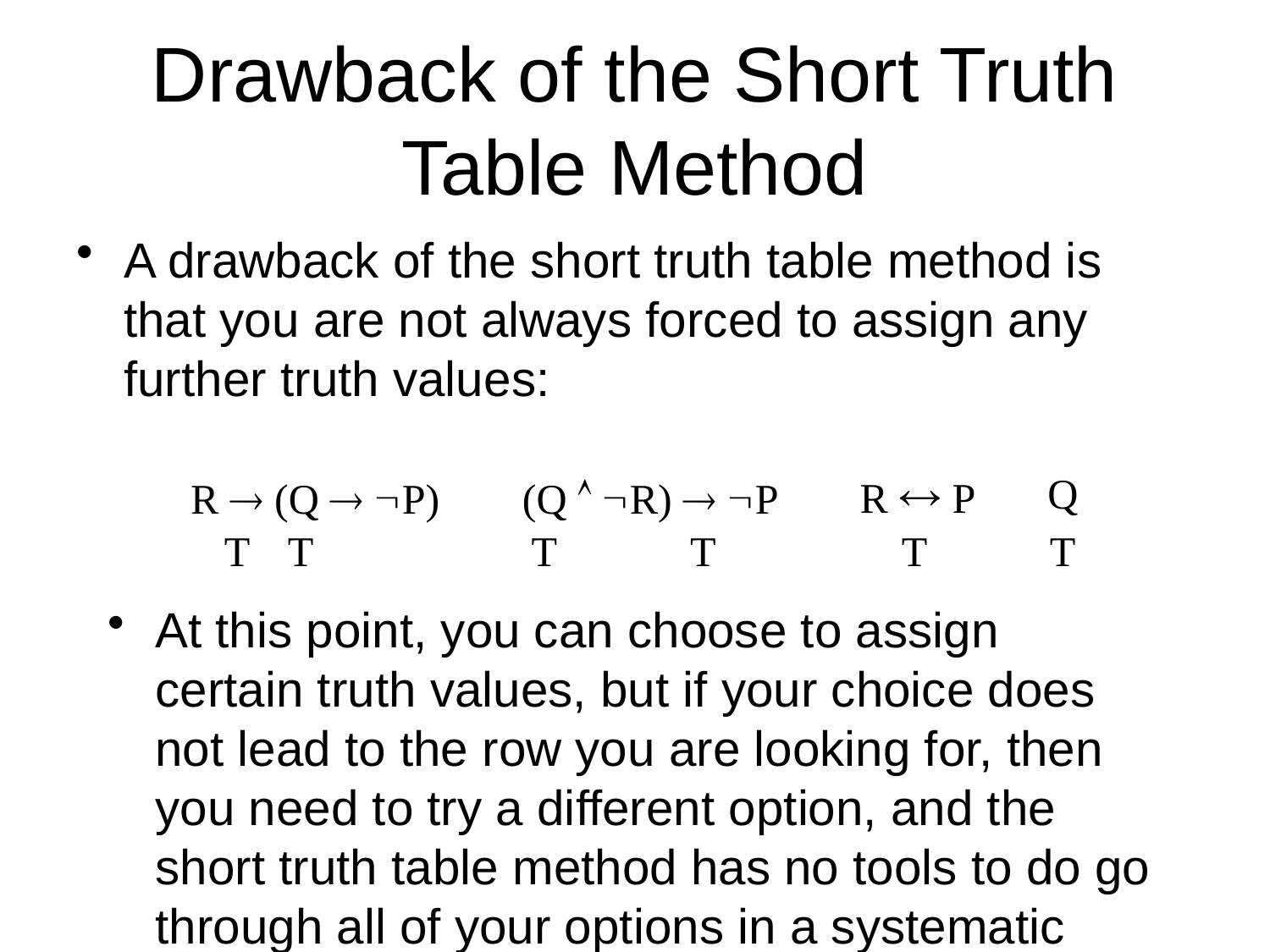

# Drawback of the Short Truth Table Method
A drawback of the short truth table method is that you are not always forced to assign any further truth values:
Q
R ↔ P
R → (Q → ¬P)
(Q ∧ ¬R) → ¬P
T
T
T
T
T
T
At this point, you can choose to assign certain truth values, but if your choice does not lead to the row you are looking for, then you need to try a different option, and the short truth table method has no tools to do go through all of your options in a systematic way.